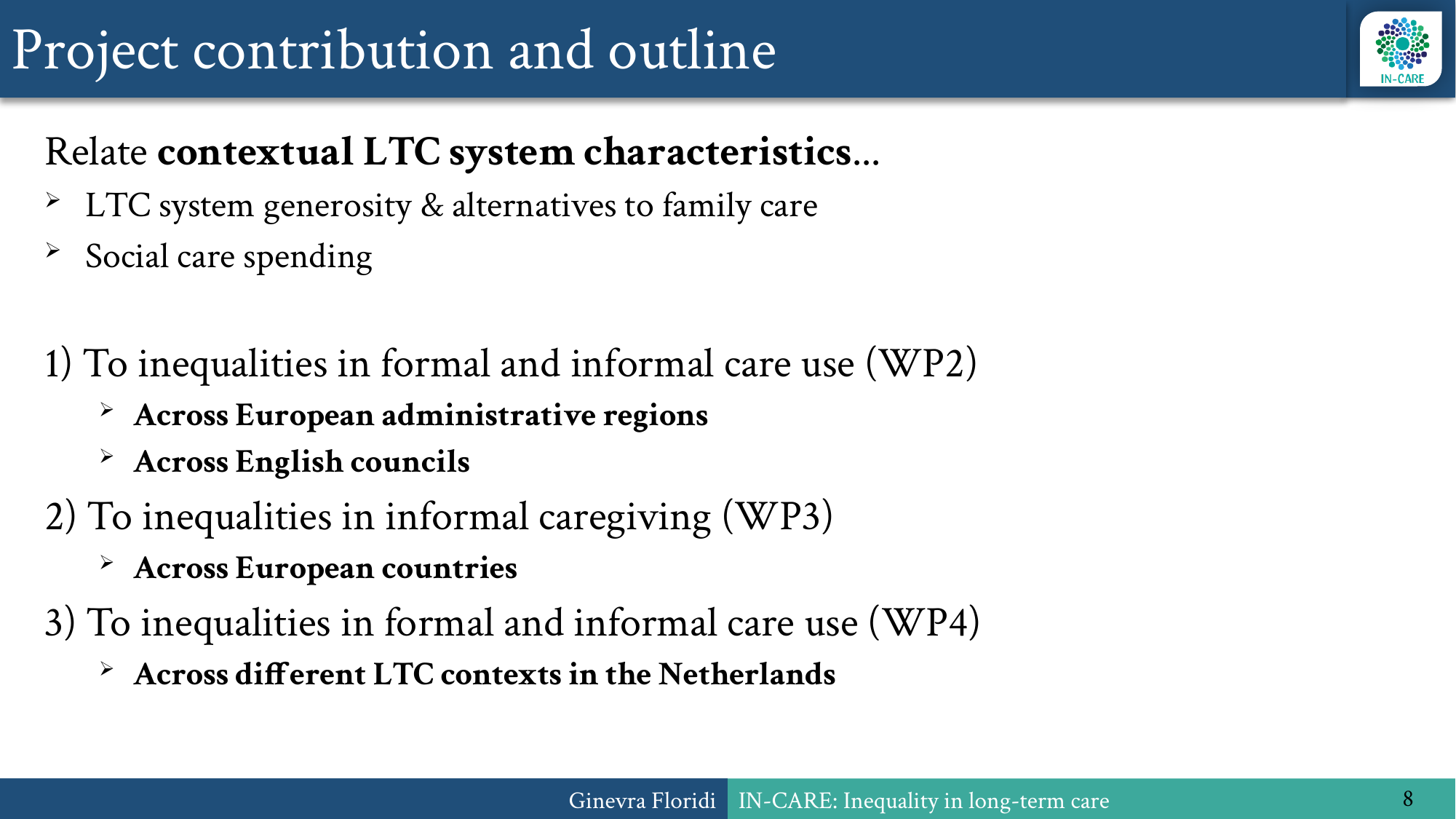

# Project contribution and outline
Relate contextual LTC system characteristics...
LTC system generosity & alternatives to family care
Social care spending

1) To inequalities in formal and informal care use (WP2)
Across European administrative regions
Across English councils
2) To inequalities in informal caregiving (WP3)
Across European countries
3) To inequalities in formal and informal care use (WP4)
Across different LTC contexts in the Netherlands

8
Ginevra Floridi